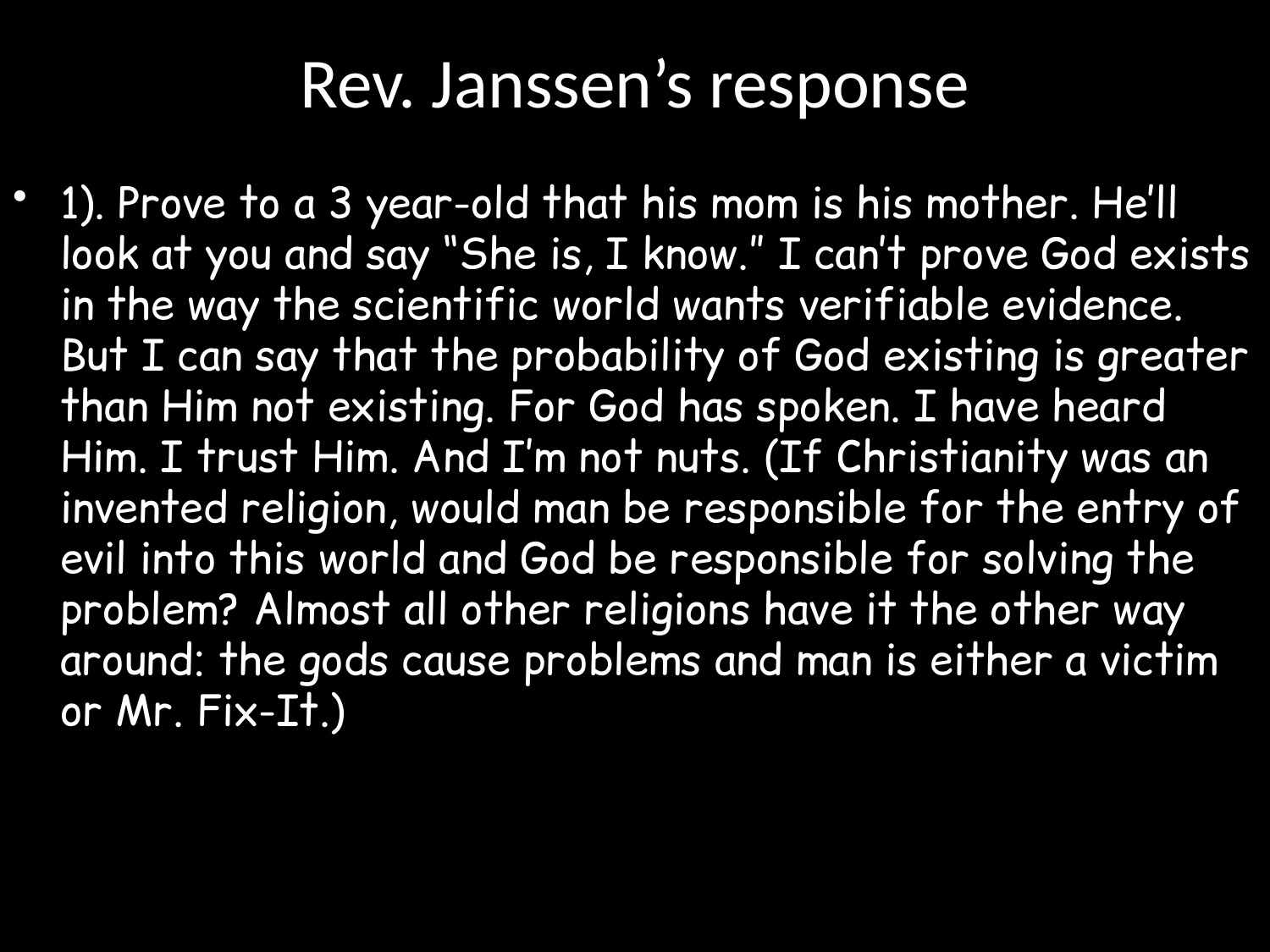

# Rev. Janssen’s response
1). Prove to a 3 year-old that his mom is his mother. He’ll look at you and say “She is, I know.” I can’t prove God exists in the way the scientific world wants verifiable evidence. But I can say that the probability of God existing is greater than Him not existing. For God has spoken. I have heard Him. I trust Him. And I’m not nuts. (If Christianity was an invented religion, would man be responsible for the entry of evil into this world and God be responsible for solving the problem? Almost all other religions have it the other way around: the gods cause problems and man is either a victim or Mr. Fix-It.)